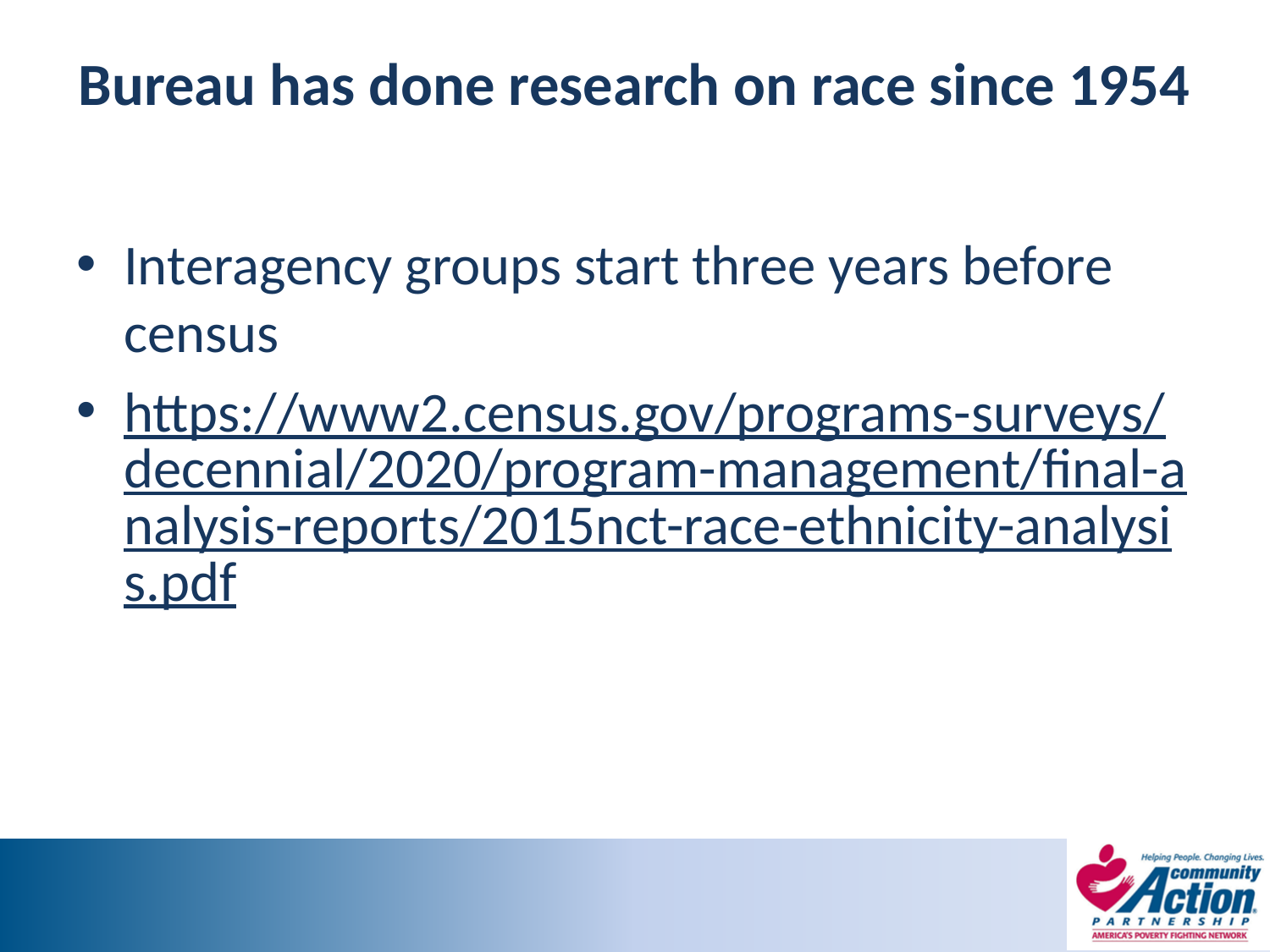

# Bureau has done research on race since 1954
Interagency groups start three years before census
https://www2.census.gov/programs-surveys/decennial/2020/program-management/final-analysis-reports/2015nct-race-ethnicity-analysis.pdf